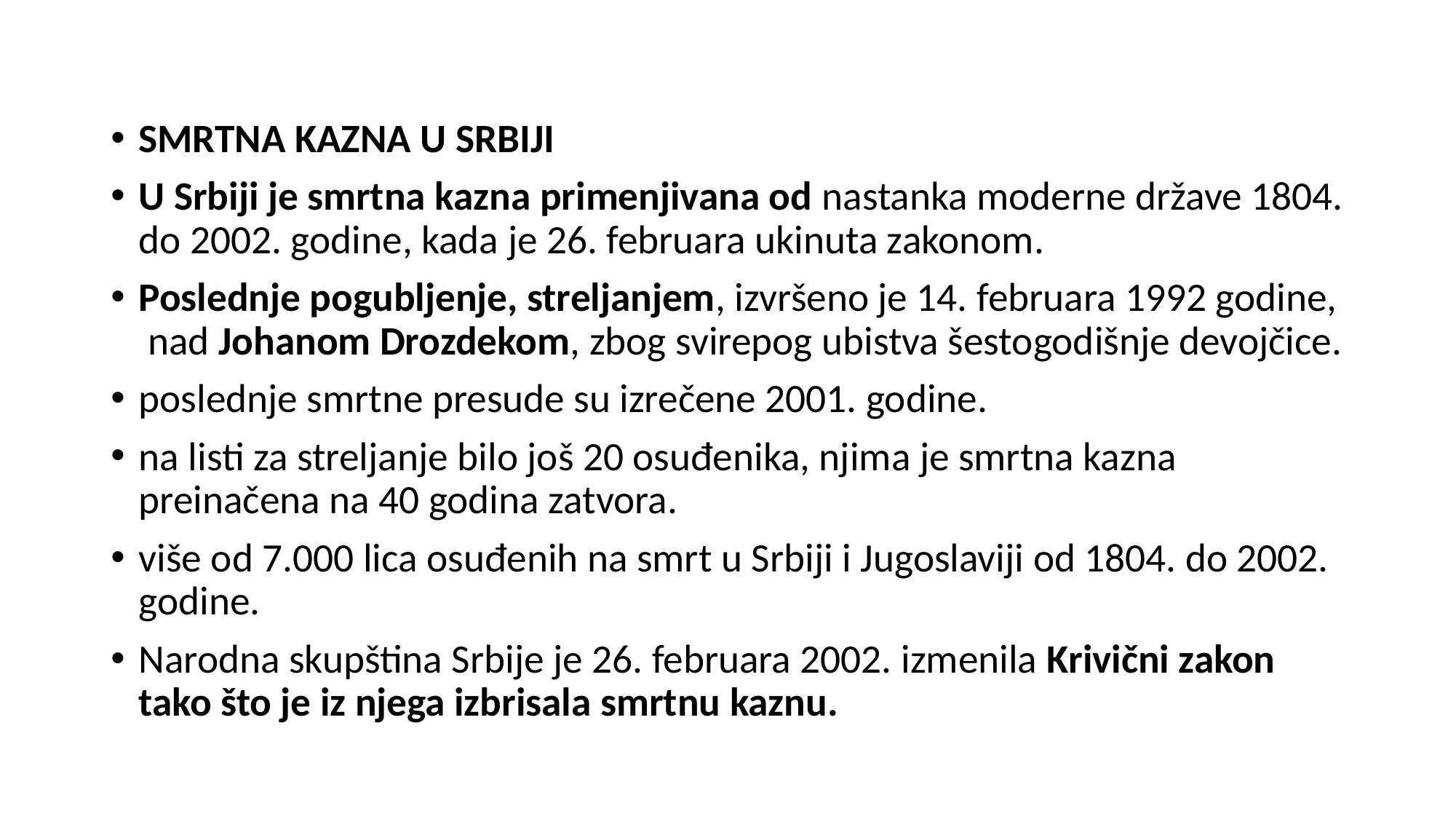

SMRTNA KAZNA U SRBIJI
U Srbiji je smrtna kazna primenjivana od nastanka moderne države 1804. do 2002. godine, kada je 26. februara ukinuta zakonom.
Poslednje pogubljenje, streljanjem, izvršeno je 14. februara 1992 godine,  nad Johanom Drozdekom, zbog svirepog ubistva šestogodišnje devojčice.
poslednje smrtne presude su izrečene 2001. godine.
na listi za streljanje bilo još 20 osuđenika, njima je smrtna kazna preinačena na 40 godina zatvora.
više od 7.000 lica osuđenih na smrt u Srbiji i Jugoslaviji od 1804. do 2002. godine.
Narodna skupština Srbije je 26. februara 2002. izmenila Krivični zakon tako što je iz njega izbrisala smrtnu kaznu.